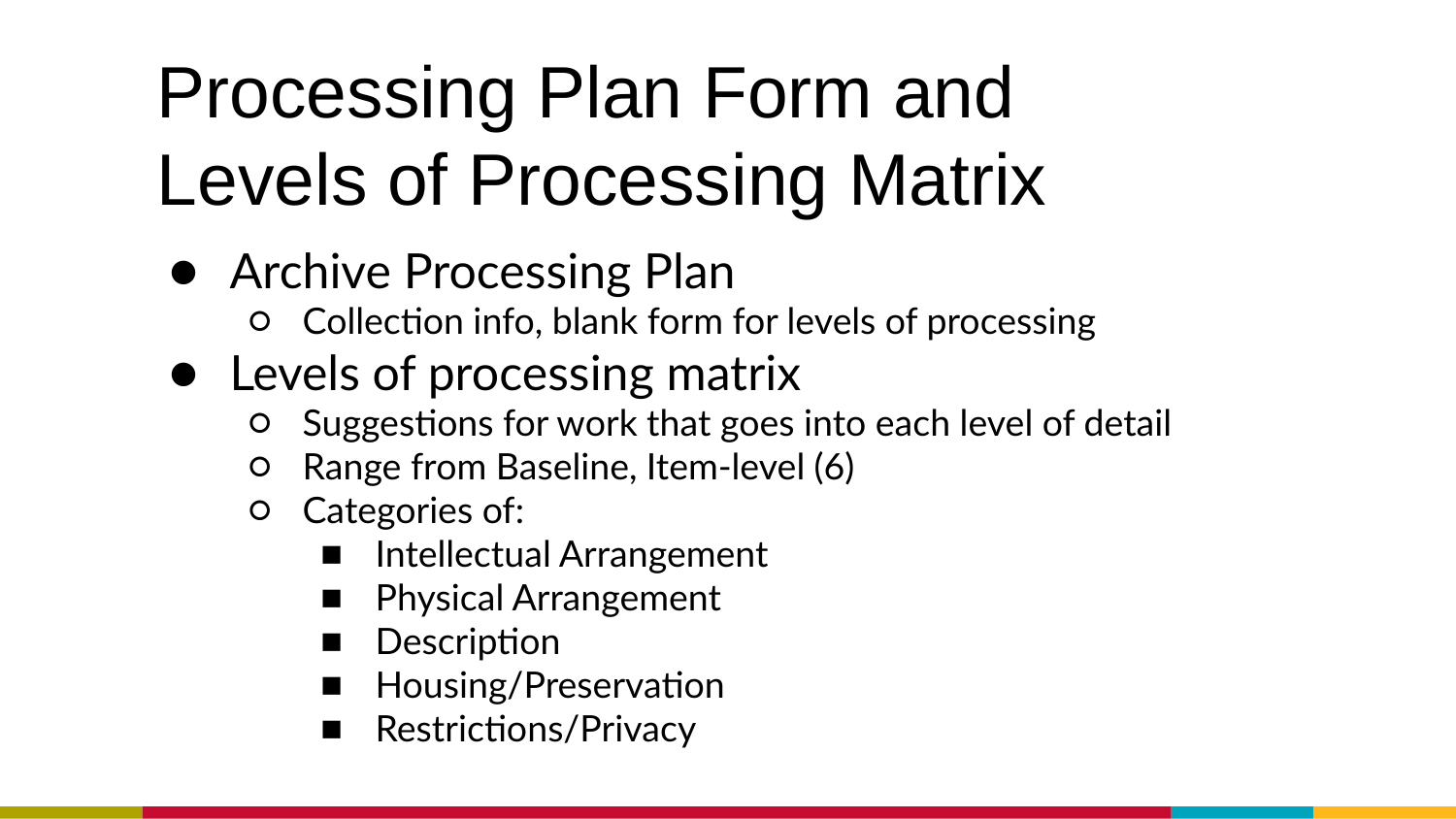

# Processing Plan Form and Levels of Processing Matrix
Archive Processing Plan
Collection info, blank form for levels of processing
Levels of processing matrix
Suggestions for work that goes into each level of detail
Range from Baseline, Item-level (6)
Categories of:
Intellectual Arrangement
Physical Arrangement
Description
Housing/Preservation
Restrictions/Privacy